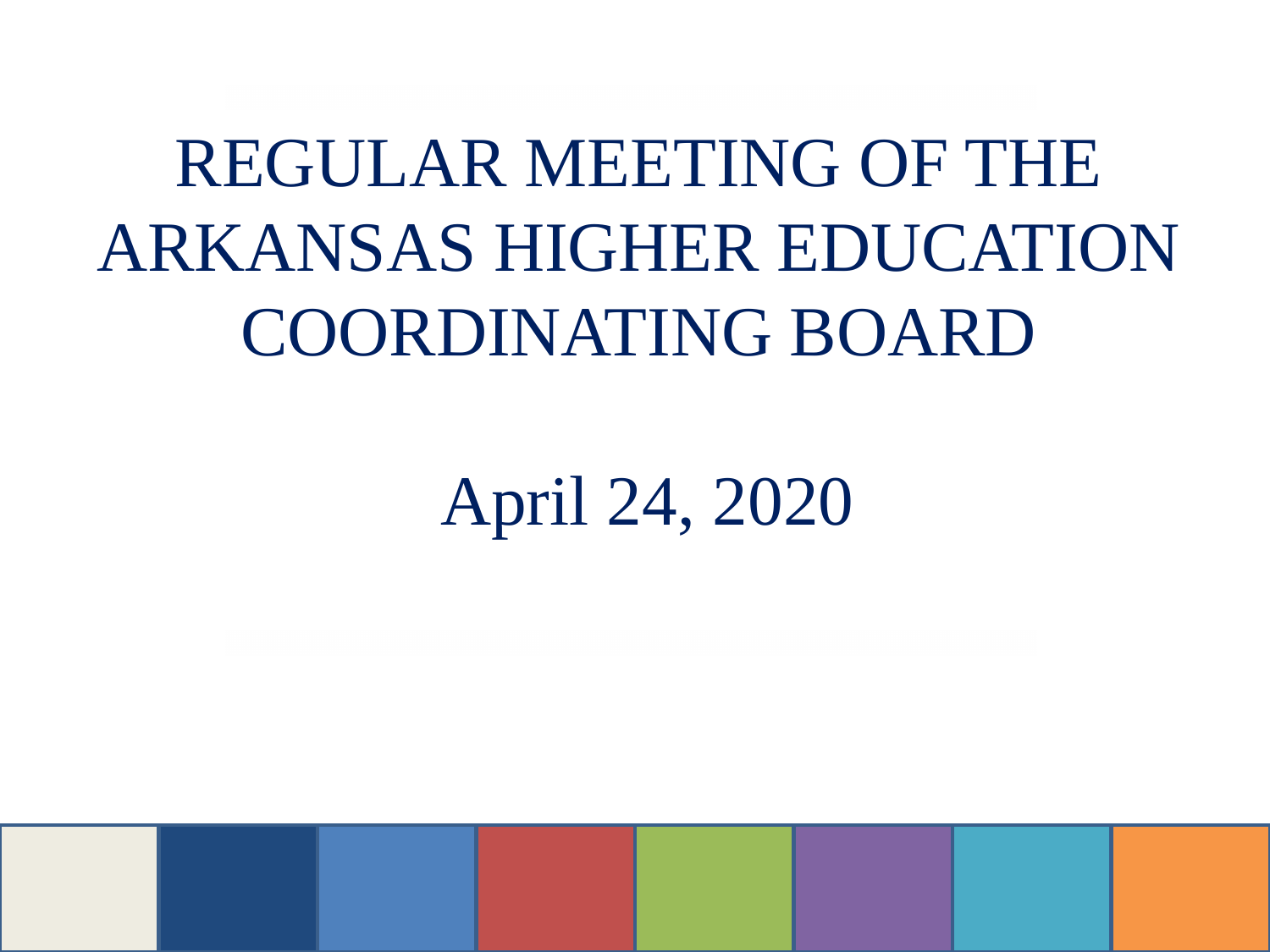

REGULAR MEETING OF THE
ARKANSAS HIGHER EDUCATION
COORDINATING BOARD

April 24, 2020